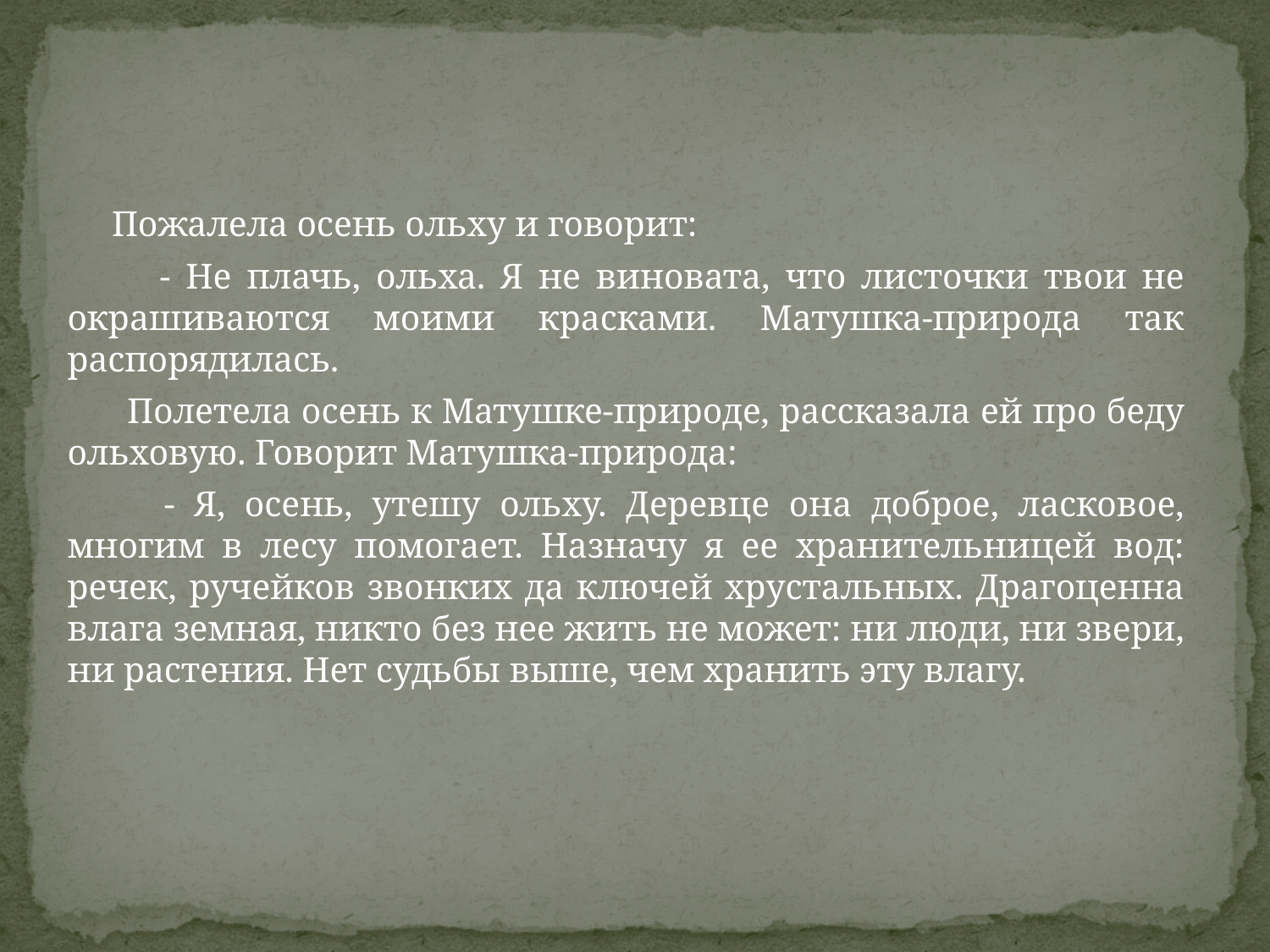

Пожалела осень ольху и говорит:
      - Не плачь, ольха. Я не виновата, что листочки твои не окрашиваются моими красками. Матушка-природа так распорядилась.
      Полетела осень к Матушке-природе, рассказала ей про беду ольховую. Говорит Матушка-природа:
     - Я, осень, утешу ольху. Деревце она доброе, ласковое, многим в лесу помогает. Назначу я ее хранительницей вод: речек, ручейков звонких да ключей хрустальных. Драгоценна влага земная, никто без нее жить не может: ни люди, ни звери, ни растения. Нет судьбы выше, чем хранить эту влагу.